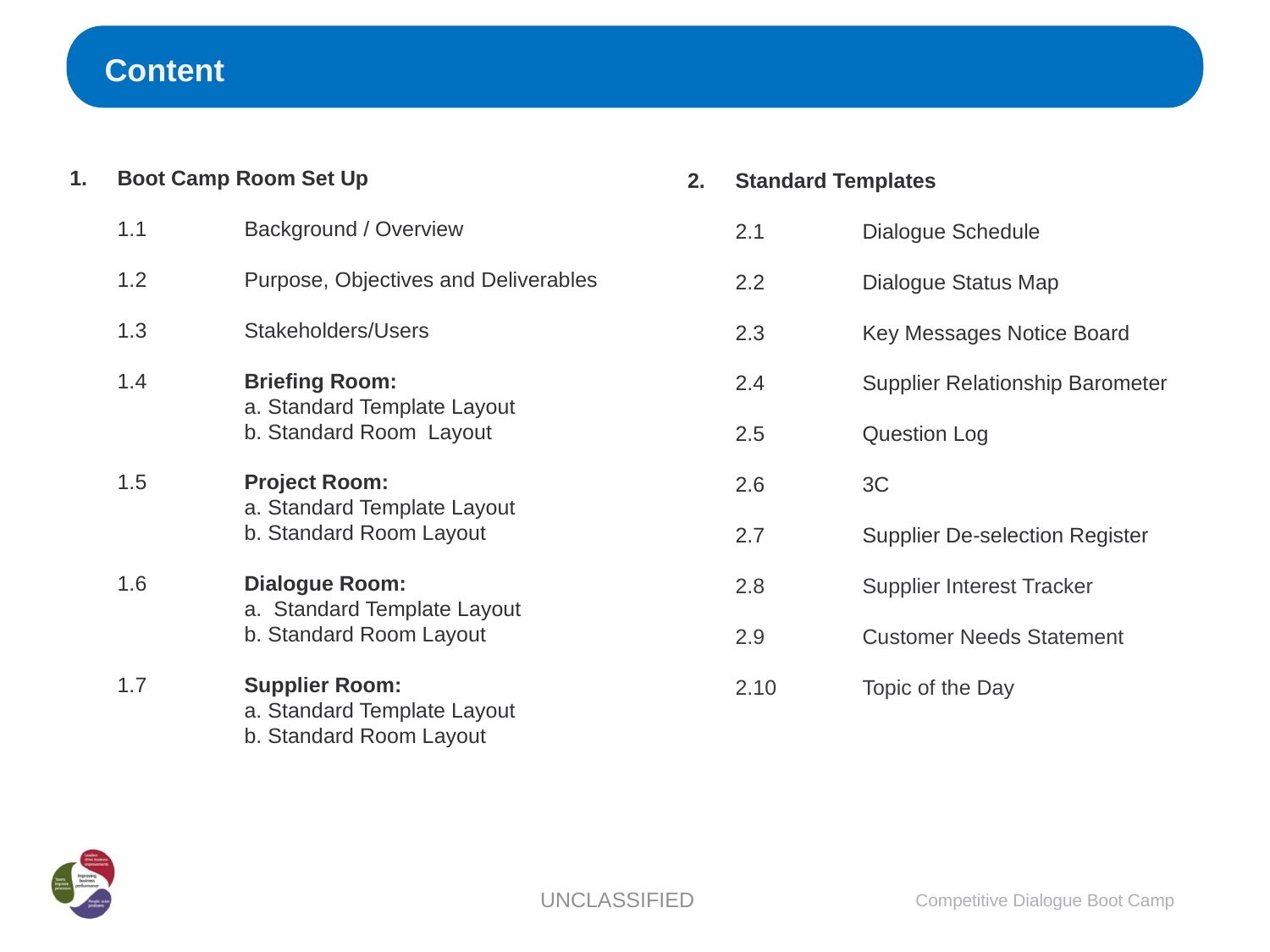

# Content

Boot Camp Room Set Up

	1.1	Background / Overview

	1.2 	Purpose, Objectives and Deliverables

	1.3	Stakeholders/Users

	1.4	Briefing Room:
		a. Standard Template Layout
		b. Standard Room  Layout

	1.5	Project Room:
		a. Standard Template Layout
		b. Standard Room Layout

	1.6	Dialogue Room:
		a.  Standard Template Layout
		b. Standard Room Layout

	1.7	Supplier Room:
		a. Standard Template Layout
		b. Standard Room Layout

Standard Templates

	2.1	Dialogue Schedule

	2.2	Dialogue Status Map

	2.3	Key Messages Notice Board

	2.4	Supplier Relationship Barometer

	2.5	Question Log

	2.6	3C

	2.7	Supplier De-selection Register

	2.8	Supplier Interest Tracker

	2.9	Customer Needs Statement

	2.10	Topic of the Day

UNCLASSIFIED